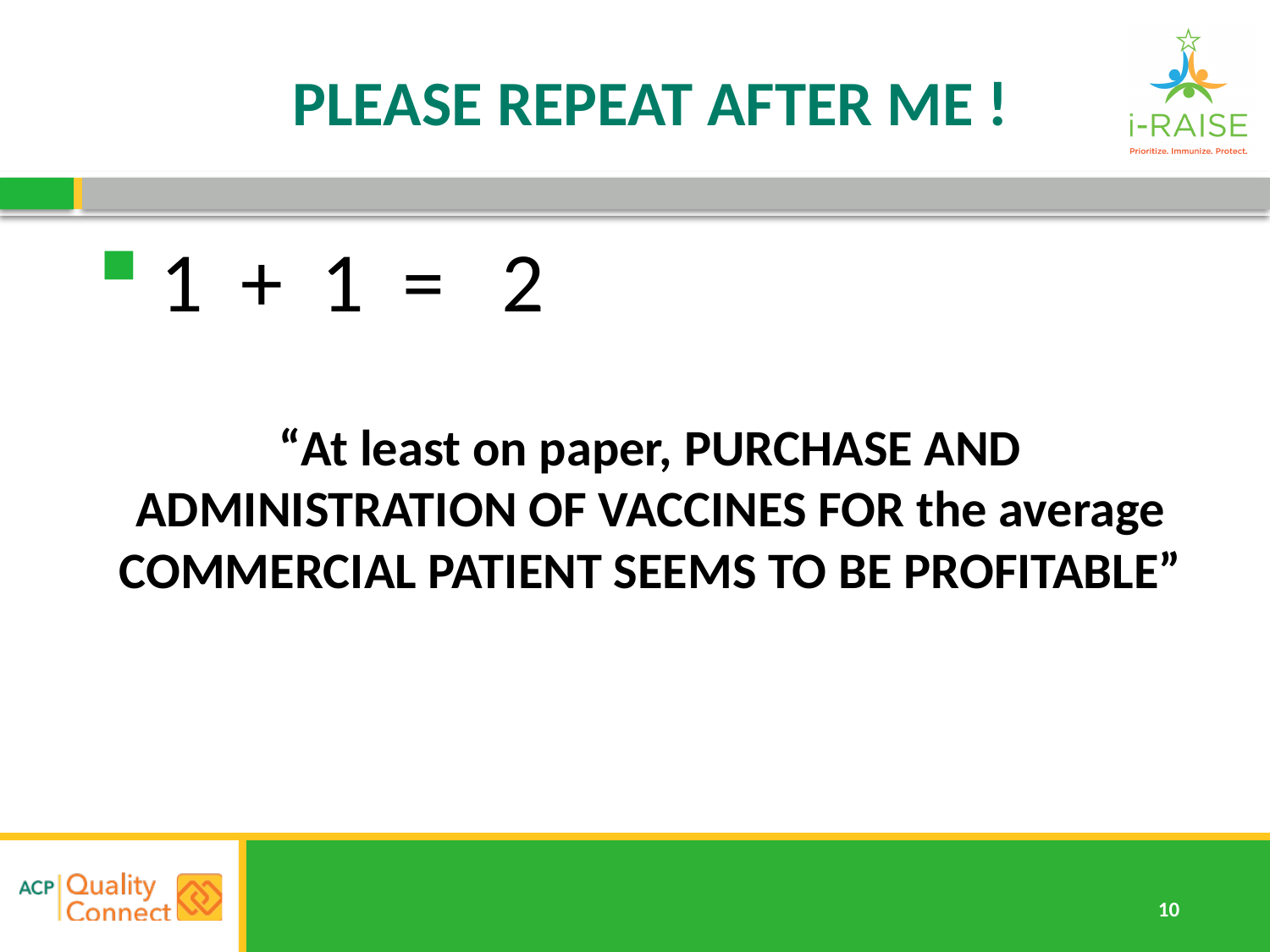

# PLEASE REPEAT AFTER ME !
1  +  1  =   2

“At least on paper, PURCHASE AND ADMINISTRATION OF VACCINES FOR the average COMMERCIAL PATIENT SEEMS TO BE PROFITABLE”